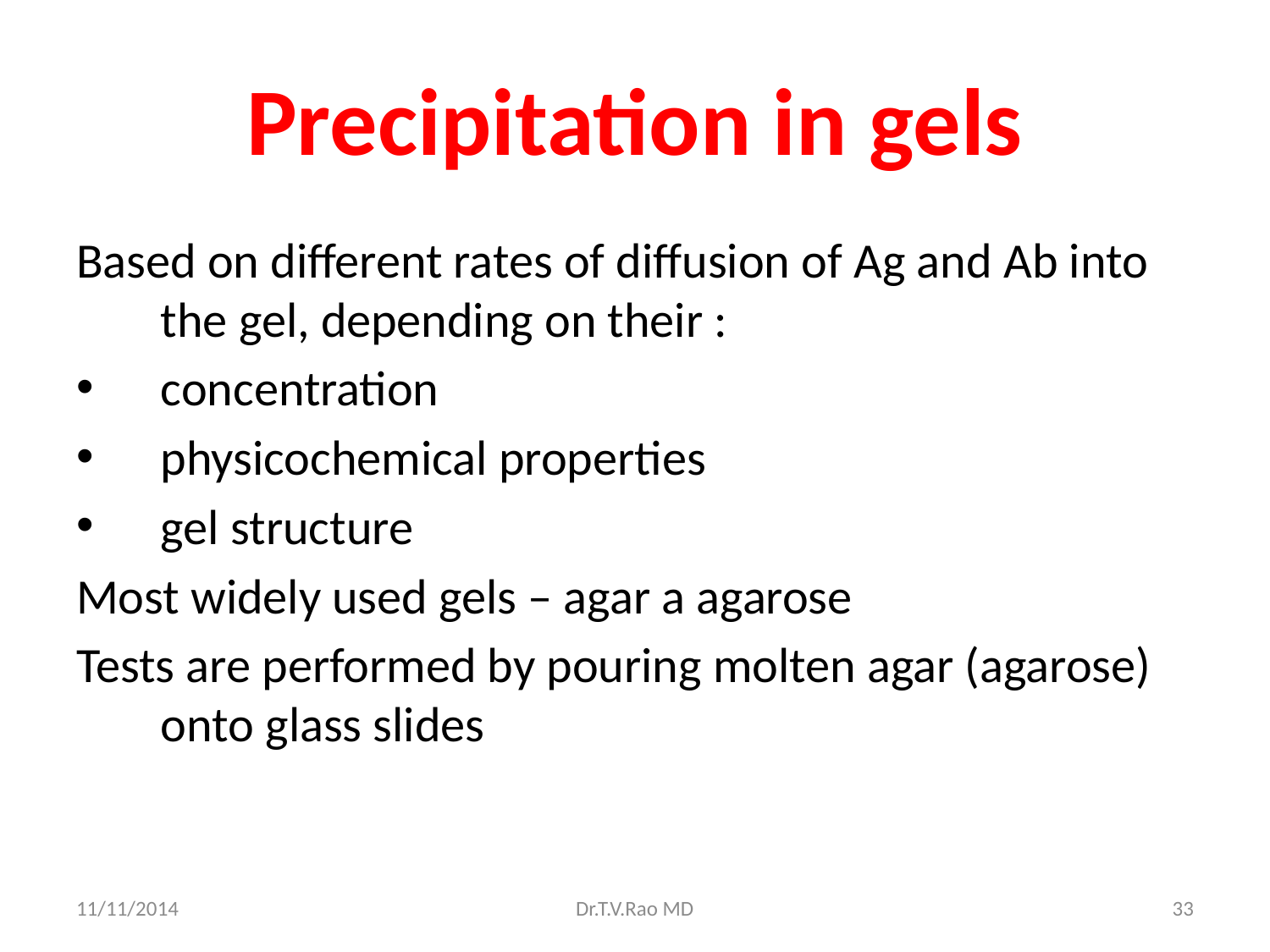

# Precipitation in gels
Based on different rates of diffusion of Ag and Ab into the gel, depending on their :
concentration
physicochemical properties
gel structure
Most widely used gels – agar a agarose
Tests are performed by pouring molten agar (agarose) onto glass slides
11/11/2014
Dr.T.V.Rao MD
33